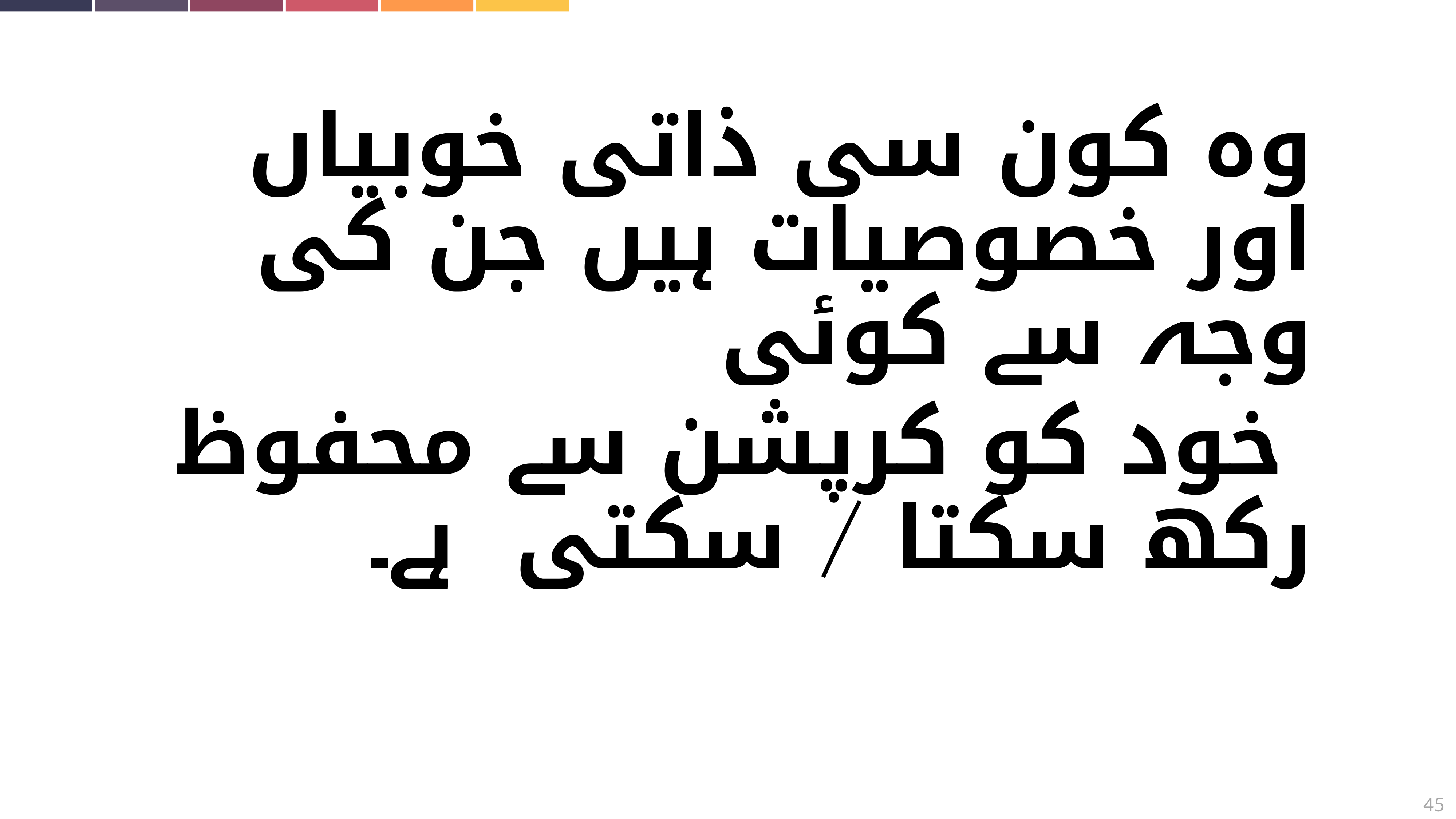

وہ کون سی ذاتی خوبیاں اور خصوصیات ہیں جن کی وجہ سے کوئی
 خود کو کرپشن سے محفوظ رکھ سکتا / سکتی  ہے۔